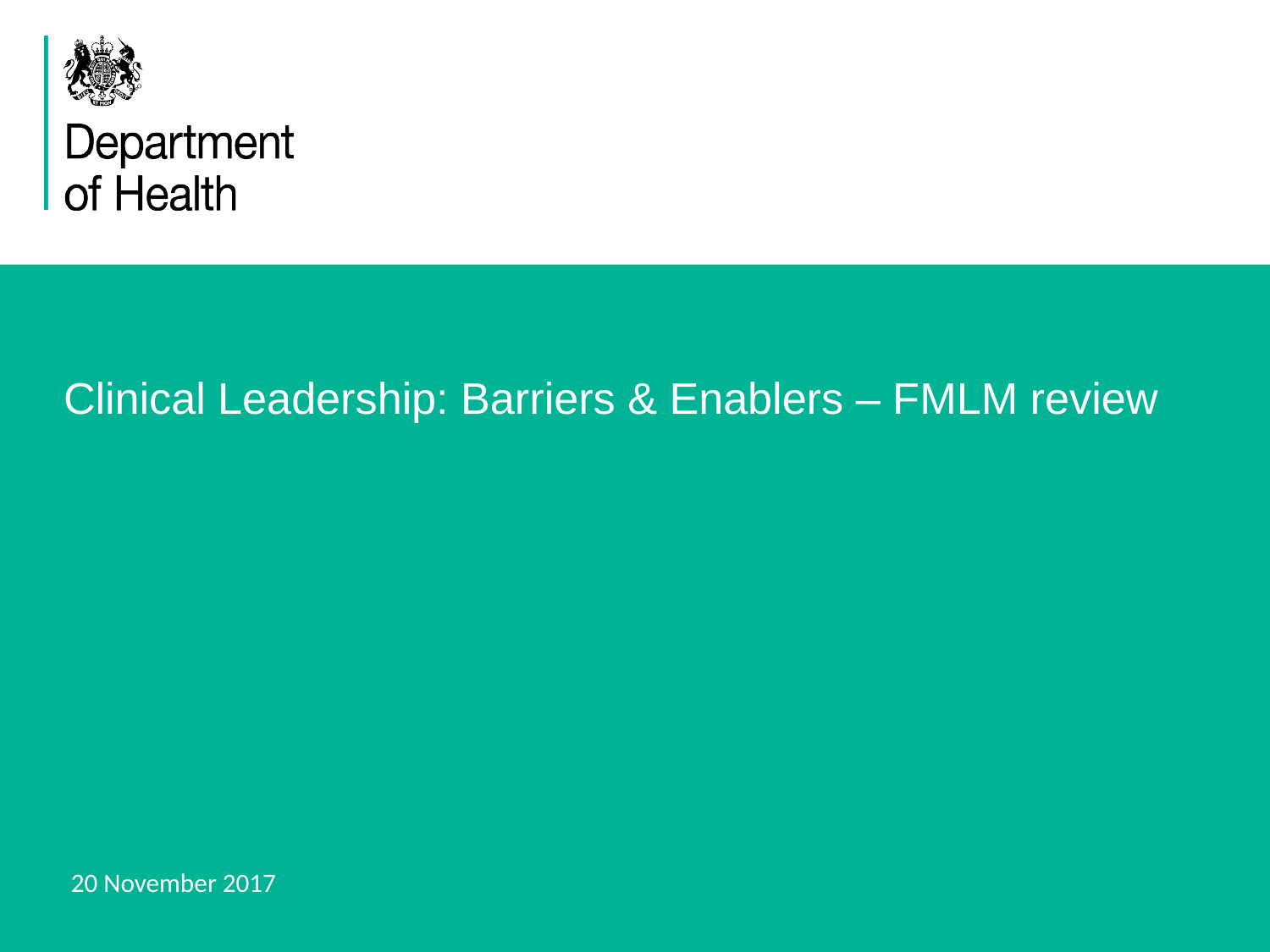

# Clinical Leadership: Barriers & Enablers – FMLM review
20 November 2017